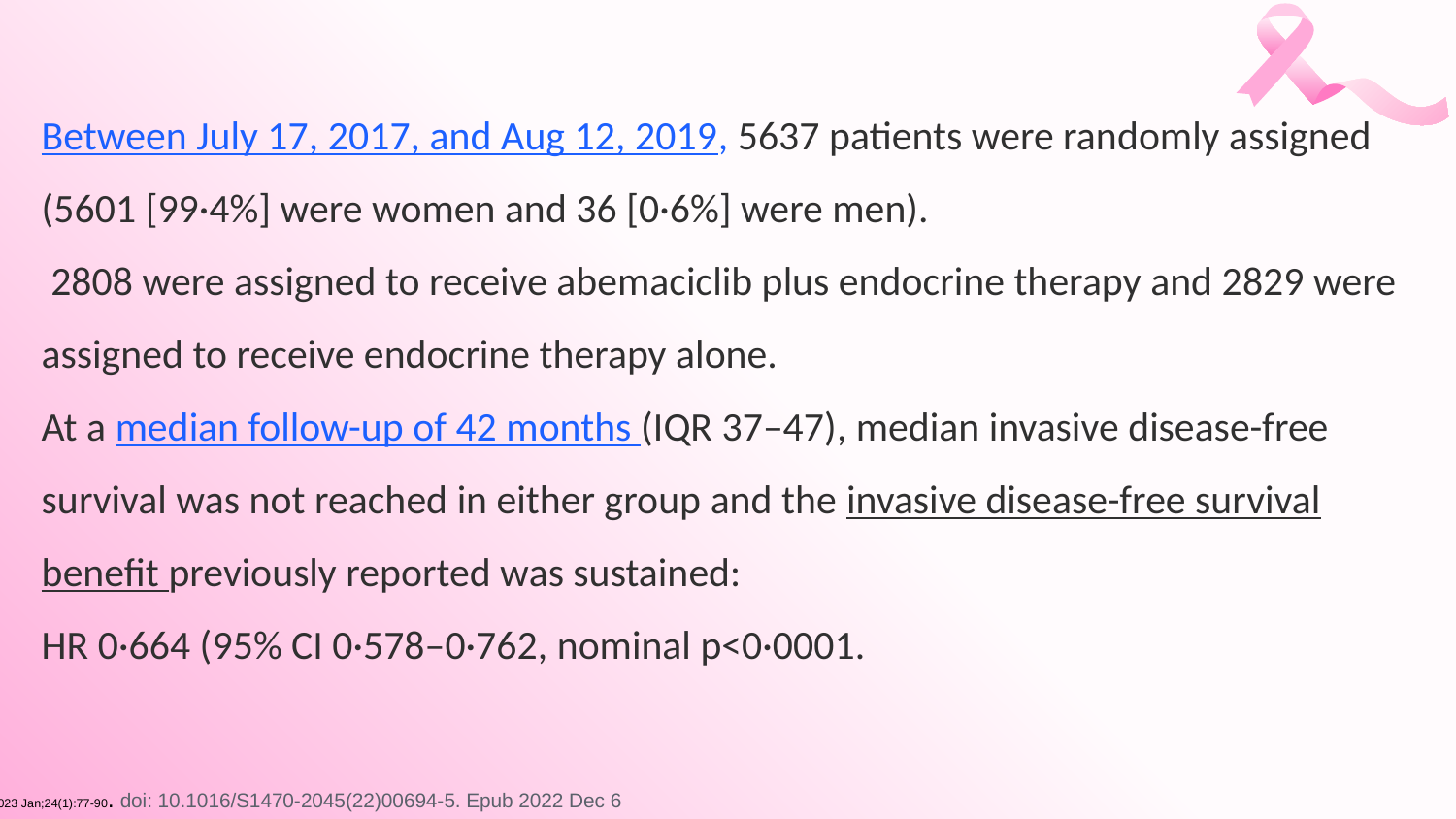

Between July 17, 2017, and Aug 12, 2019, 5637 patients were randomly assigned (5601 [99·4%] were women and 36 [0·6%] were men).
 2808 were assigned to receive abemaciclib plus endocrine therapy and 2829 were assigned to receive endocrine therapy alone.
At a median follow-up of 42 months (IQR 37–47), median invasive disease-free survival was not reached in either group and the invasive disease-free survival benefit previously reported was sustained:
HR 0·664 (95% CI 0·578–0·762, nominal p<0·0001.

. 2023 Jan;24(1):77-90. doi: 10.1016/S1470-2045(22)00694-5. Epub 2022 Dec 6